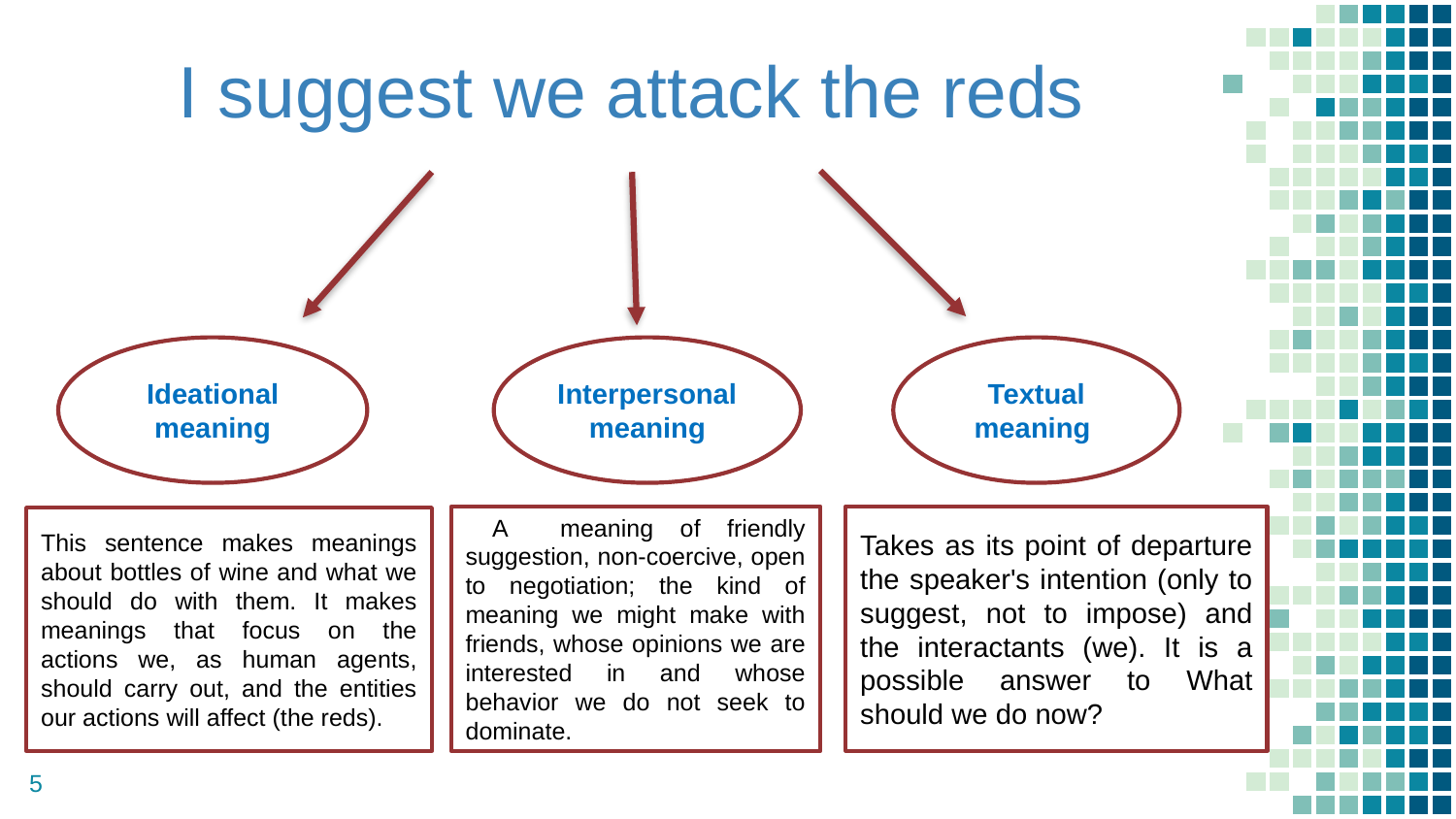

# I suggest we attack the reds
Ideational meaning
Textual meaning
Interpersonal meaning
 A  meaning of friendly suggestion, non-coercive, open to negotiation; the kind of meaning we might make with friends, whose opinions we are interested in and whose behavior we do not seek to dominate.
Takes as its point of departure the speaker's intention (only to suggest, not to impose) and the interactants (we). It is a possible answer to What should we do now?
This sentence makes meanings about bottles of wine and what we should do with them. It makes meanings that focus on the actions we, as human agents, should carry out, and the entities our actions will affect (the reds).
5